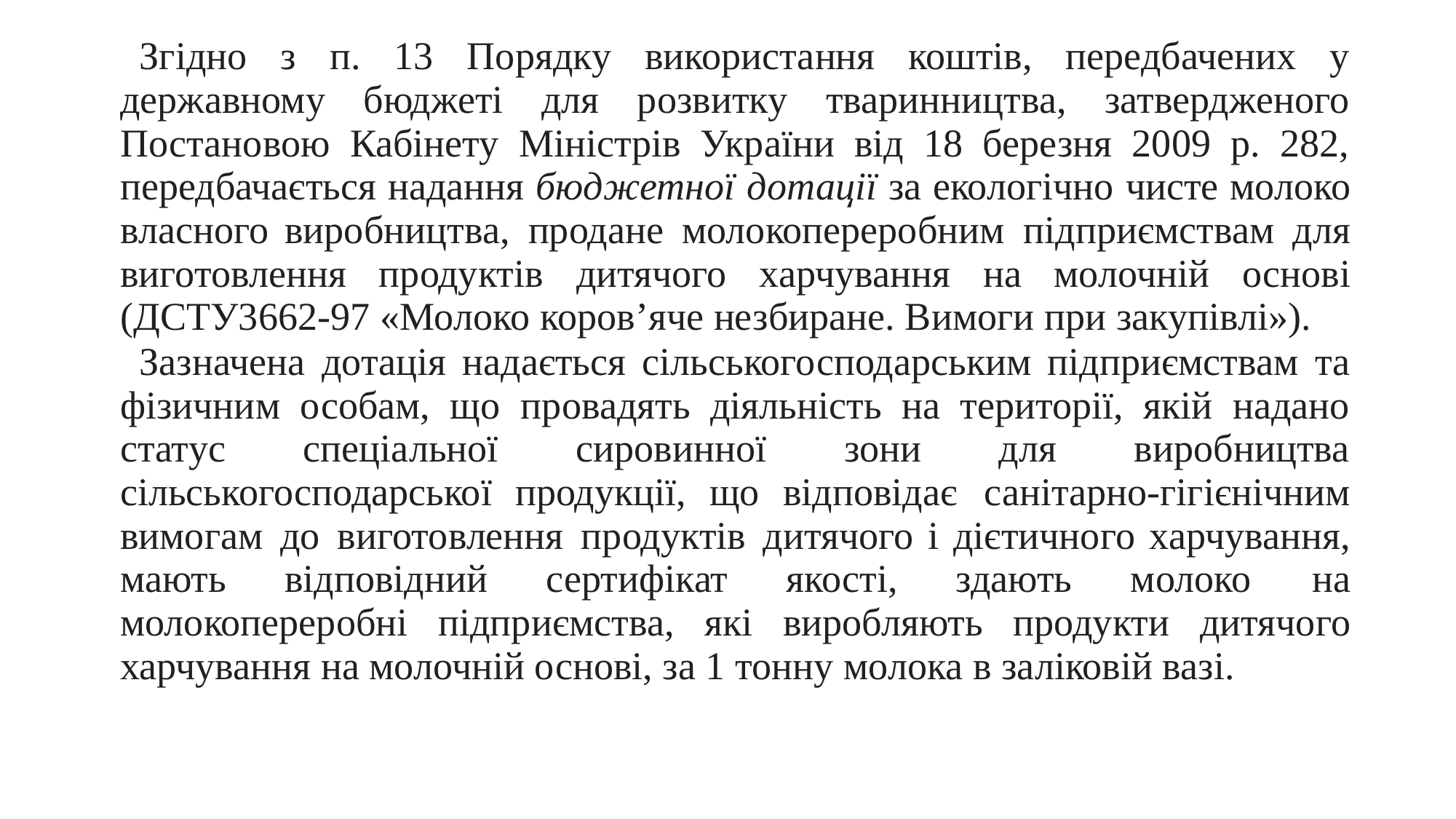

Згідно з п. 13 Порядку використання коштів, передбачених у державному бюджеті для розвитку тваринництва, затвердженого Постановою Кабінету Міністрів України від 18 березня 2009 р. 282, передбачається надання бюджетної дотації за екологічно чисте молоко власного виробництва, продане молокопереробним підприємствам для виготовлення продуктів дитячого харчування на молочній основі (ДСТУ3662-97 «Молоко коров’яче незбиране. Вимоги при закупівлі»).
Зазначена дотація надається сільськогосподарським підприємствам та фізичним особам, що провадять діяльність на території, якій надано статус спеціальної сировинної зони для виробництва сільськогосподарської продукції, що відповідає санітарно-гігієнічним вимогам до виготовлення продуктів дитячого і дієтичного харчування, мають відповідний сертифікат якості, здають молоко на молокопереробні підприємства, які виробляють продукти дитячого харчування на молочній основі, за 1 тонну молока в заліковій вазі.